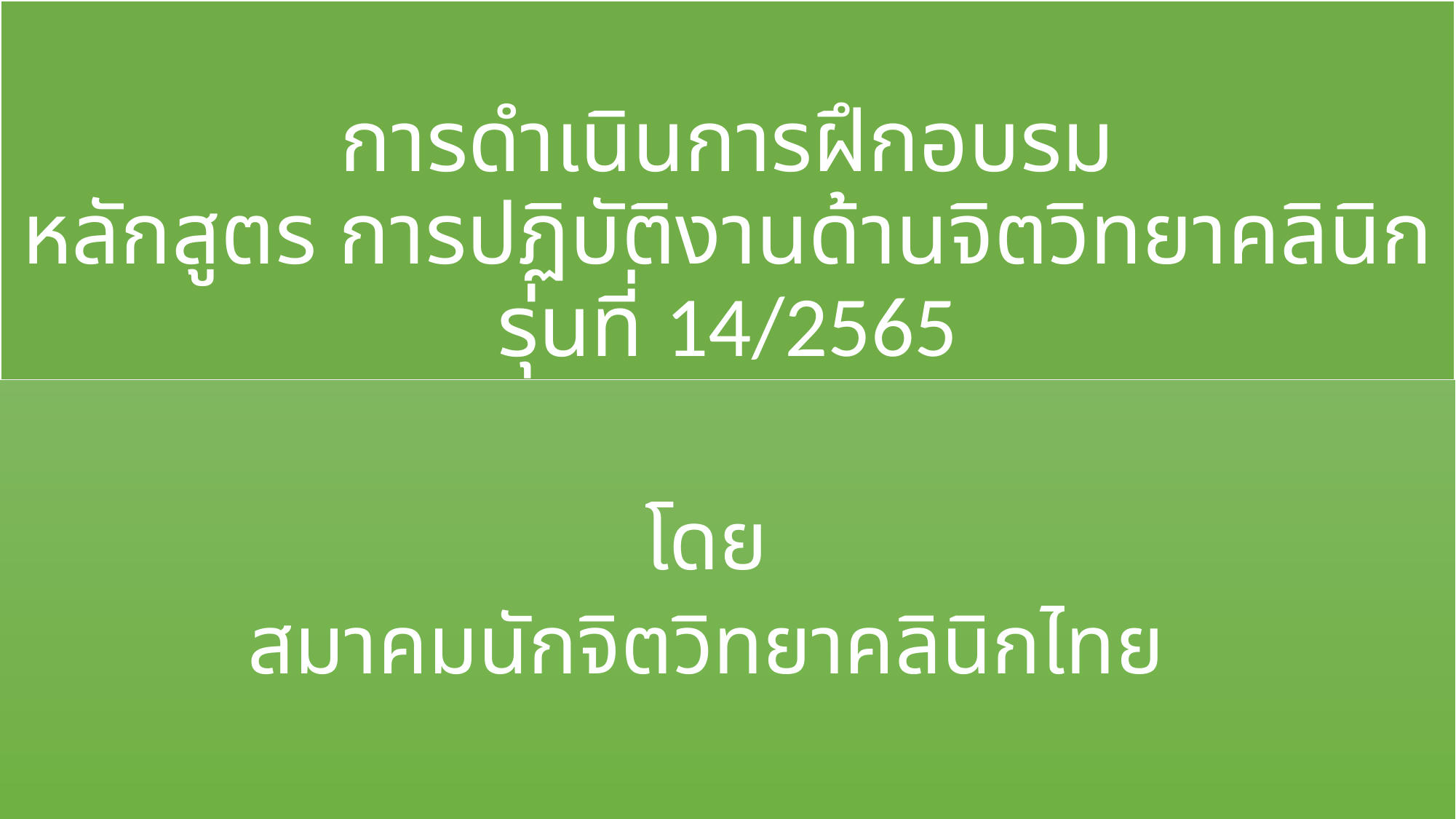

# การดำเนินการฝึกอบรม หลักสูตร การปฏิบัติงานด้านจิตวิทยาคลินิก รุ่นที่ 14/2565

โดย
สมาคมนักจิตวิทยาคลินิกไทย